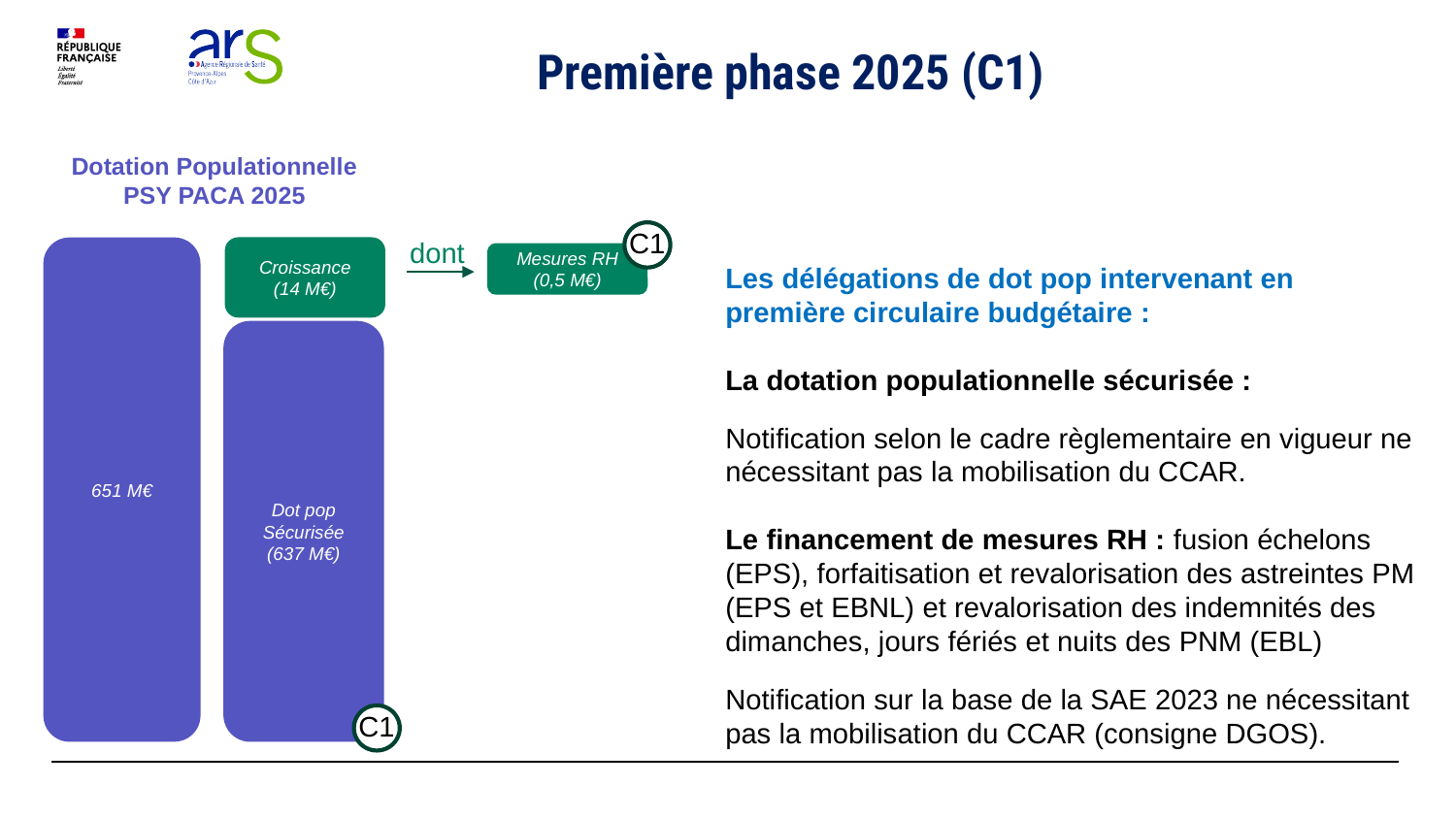

Première phase 2025 (C1)

Dotation Populationnelle PSY PACA 2025
C1

dont
Croissance
(14 M€)
651 M€
Mesures RH (0,5 M€)
Les délégations de dot pop intervenant en première circulaire budgétaire :

La dotation populationnelle sécurisée :

Notification selon le cadre règlementaire en vigueur ne nécessitant pas la mobilisation du CCAR.

Le financement de mesures RH : fusion échelons (EPS), forfaitisation et revalorisation des astreintes PM (EPS et EBNL) et revalorisation des indemnités des dimanches, jours fériés et nuits des PNM (EBL)

Notification sur la base de la SAE 2023 ne nécessitant pas la mobilisation du CCAR (consigne DGOS).
Dot pop
Sécurisée
(637 M€)
C1